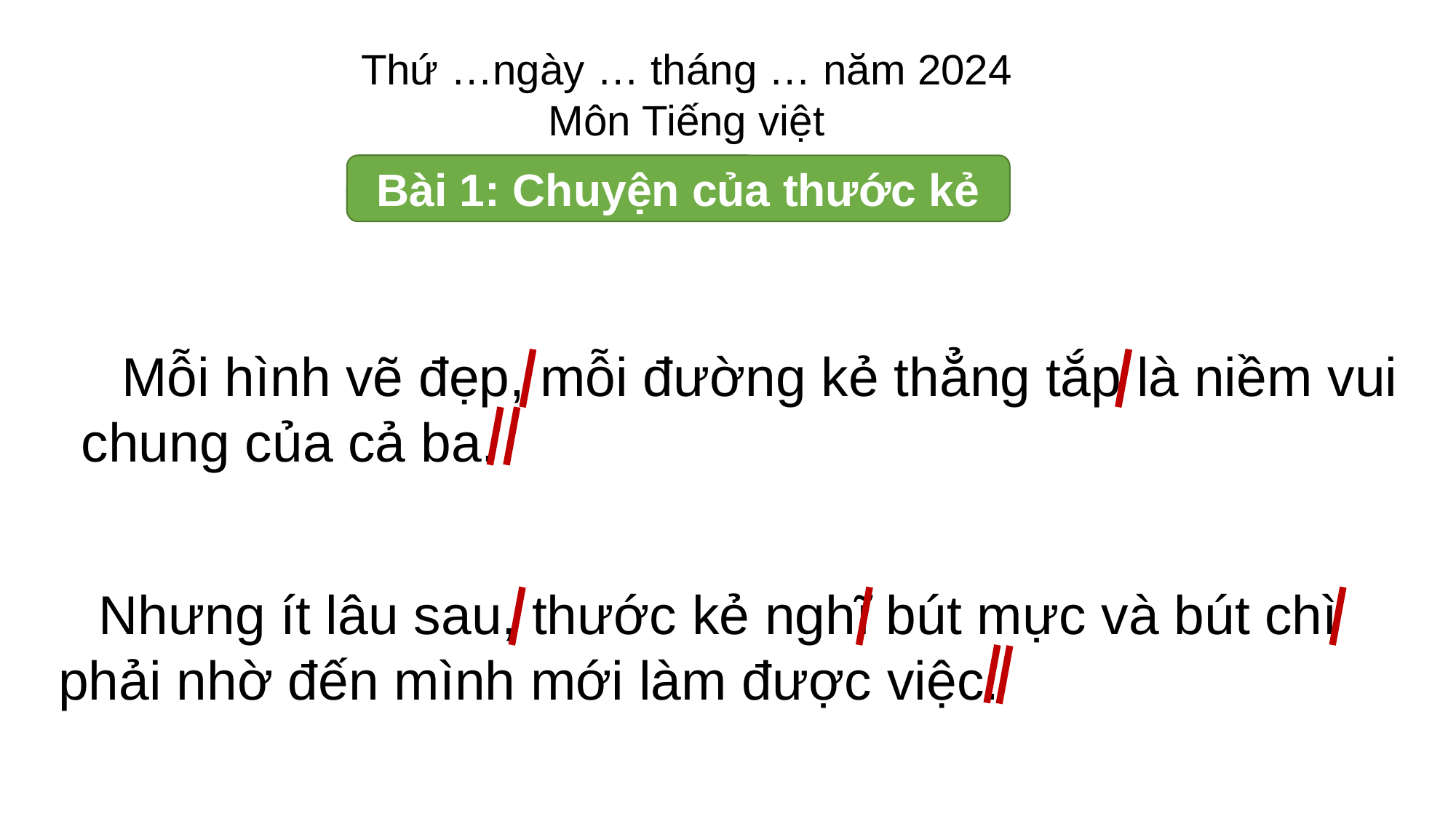

Thứ …ngày … tháng … năm 2024
Môn Tiếng việt
Bài 1: Chuyện của thước kẻ
   Mỗi hình vẽ đẹp, mỗi đường kẻ thẳng tắp là niềm vui chung của cả ba.
   Nhưng ít lâu sau, thước kẻ nghĩ bút mực và bút chì phải nhờ đến mình mới làm được việc.